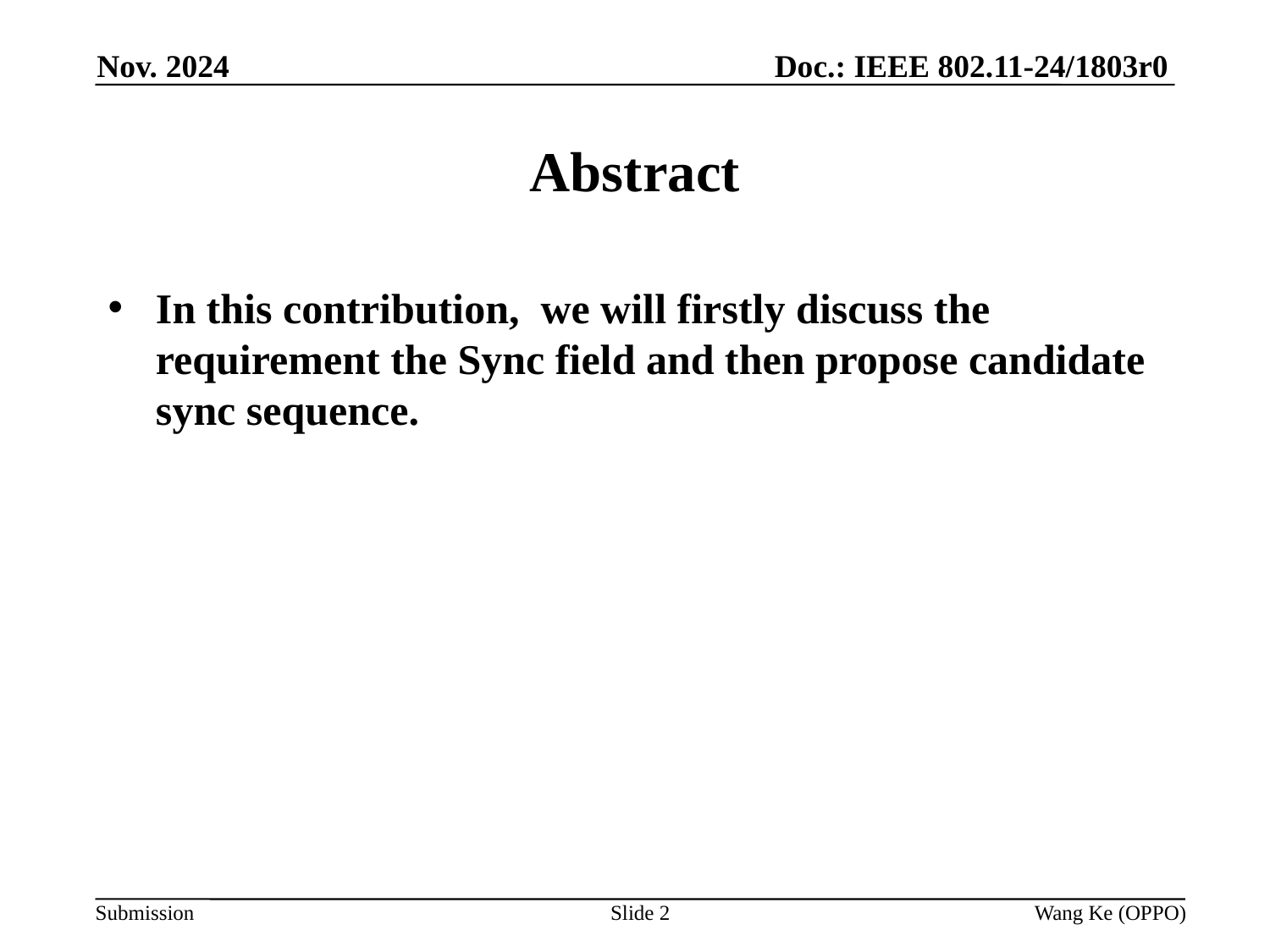

Doc.: IEEE 802.11-24/1803r0
Nov. 2024
# Abstract
In this contribution,  we will firstly discuss the requirement the Sync field and then propose candidate  sync sequence.
Slide 2
Wang Ke (OPPO)